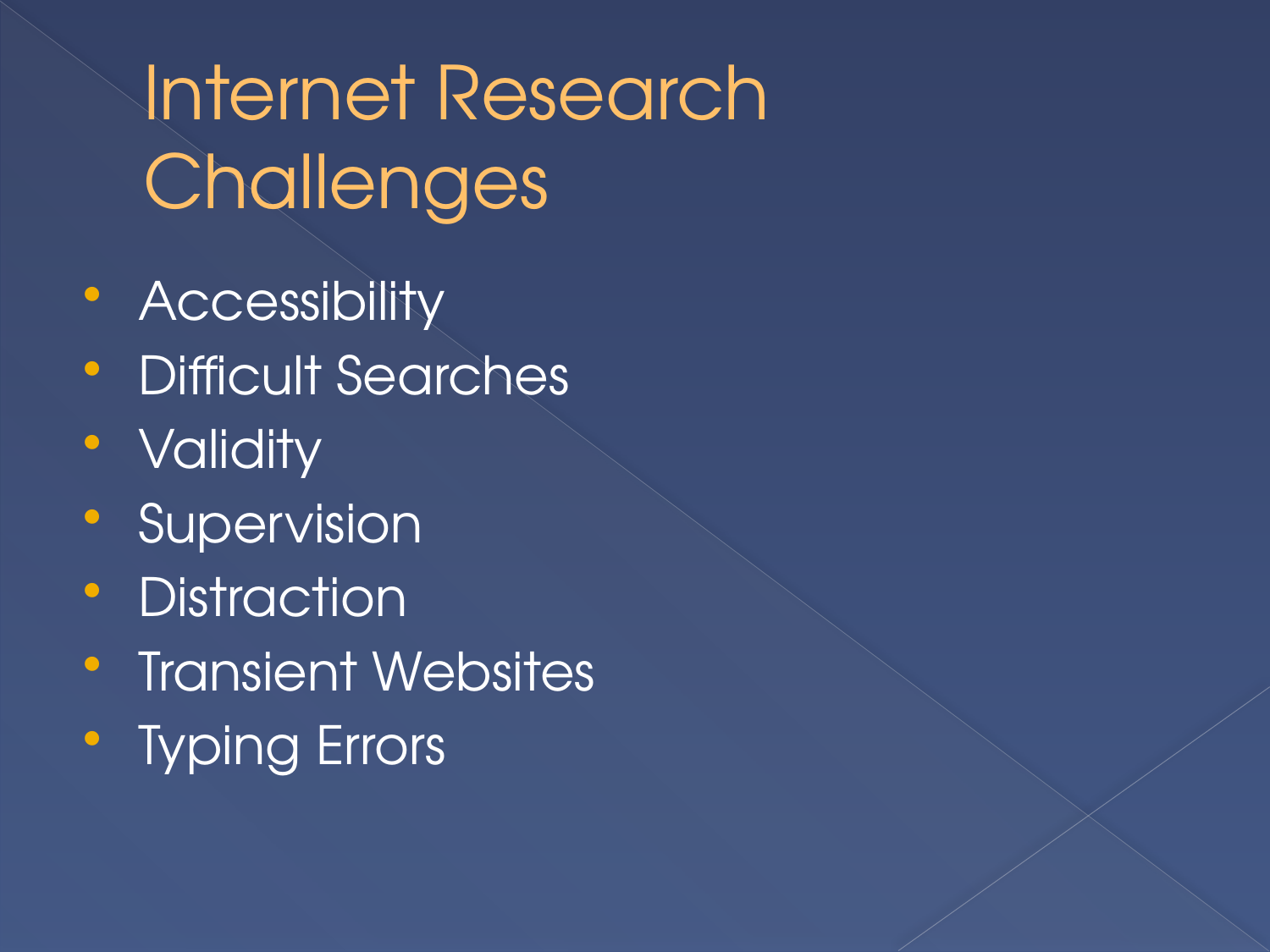

# Internet Research Challenges
Accessibility
Difficult Searches
Validity
Supervision
Distraction
Transient Websites
Typing Errors